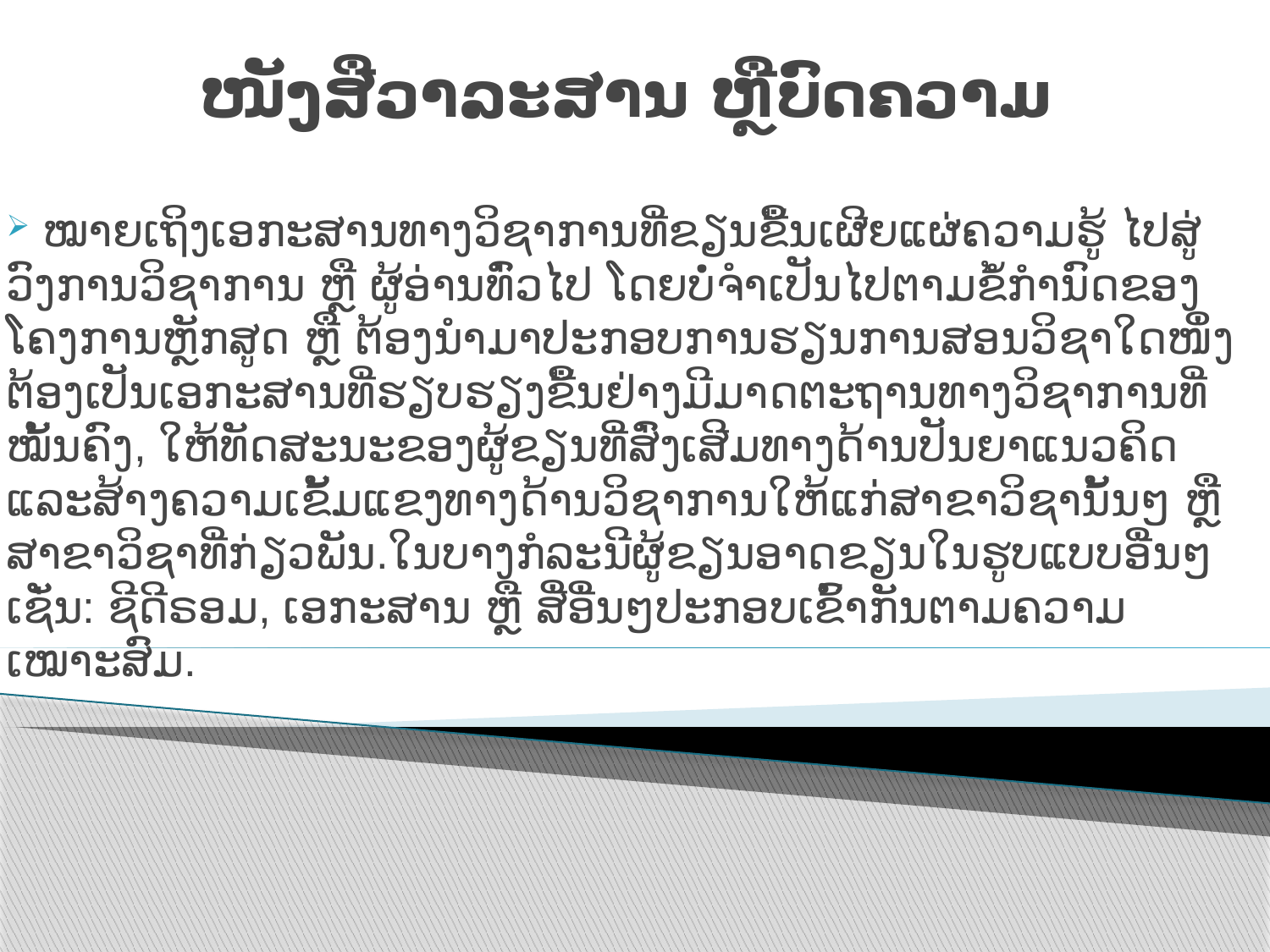

# ໜັງສືວາລະສານ ຫຼືບົດຄວາມ
 ໝາຍເຖິງເອກະສານທາງວິຊາການທີ່ຂຽນຂື້ນເຜີຍແຜ່ຄວາມຮູ້ ໄປສູ່ວົງການວິຊາການ ຫຼື ຜູ້ອ່ານທົ່ວໄປ ໂດຍບໍ່ຈຳເປັນໄປຕາມຂໍ້ກຳນົດຂອງໂຄງການຫຼັກສູດ ຫຼື ຕ້ອງນຳມາປະກອບການຮຽນການສອນວິຊາໃດໜຶ່ງຕ້ອງເປັນເອກະສານທີ່ຮຽບຮຽງຂື້ນຢ່າງມີມາດຕະຖານທາງວິຊາການທີ່ໝັ້ນຄົງ, ໃຫ້ທັດສະນະຂອງຜູ້ຂຽນທີ່ສົ່ງເສີມທາງດ້ານປັນຍາແນວຄິດ ແລະສ້າງຄວາມເຂັ້ມແຂງທາງດ້ານວິຊາການໃຫ້ແກ່ສາຂາວິຊານັ້ນໆ ຫຼື ສາຂາວິຊາທີ່ກ່ຽວພັນ.ໃນບາງກໍລະນີຜູ້ຂຽນອາດຂຽນໃນຮູບແບບອື່ນໆເຊັ່ນ: ຊີດີຣອມ, ເອກະສານ ຫຼື ສື່ອື່ນໆປະກອບເຂົ້າກັນຕາມຄວາມເໝາະສົມ.